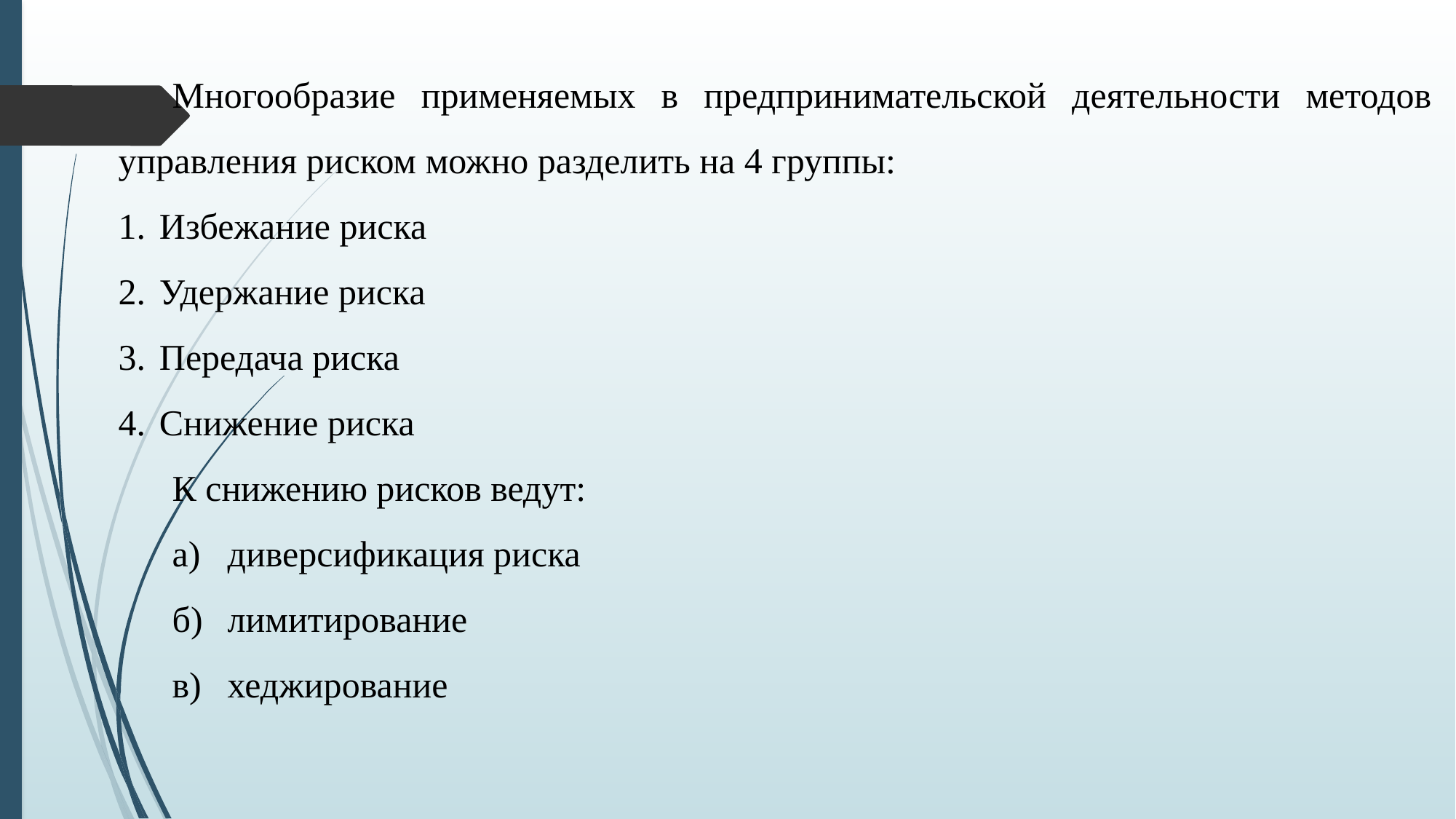

Многообразие применяемых в предпринимательской деятельности методов управления риском можно разделить на 4 группы:
Избежание риска
Удержание риска
Передача риска
Снижение риска
К снижению рисков ведут:
а)	диверсификация риска
б)	лимитирование
в)	хеджирование